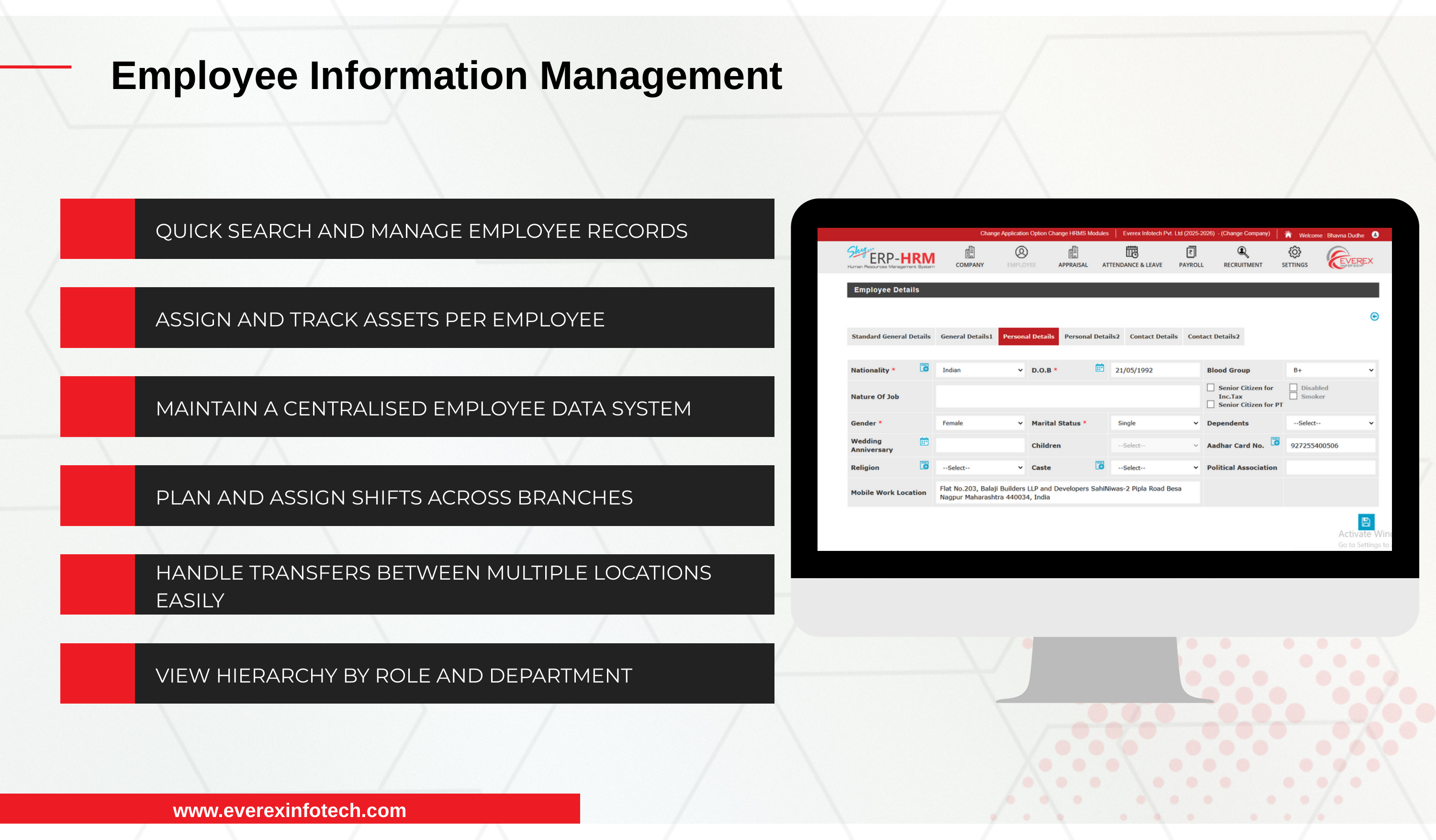

Employee Information Management

QUICK SEARCH AND MANAGE EMPLOYEE RECORDS

ASSIGN AND TRACK ASSETS PER EMPLOYEE

MAINTAIN A CENTRALISED EMPLOYEE DATA SYSTEM

PLAN AND ASSIGN SHIFTS ACROSS BRANCHES

HANDLE TRANSFERS BETWEEN MULTIPLE LOCATIONS EASILY

VIEW HIERARCHY BY ROLE AND DEPARTMENT

www.everexinfotech.com